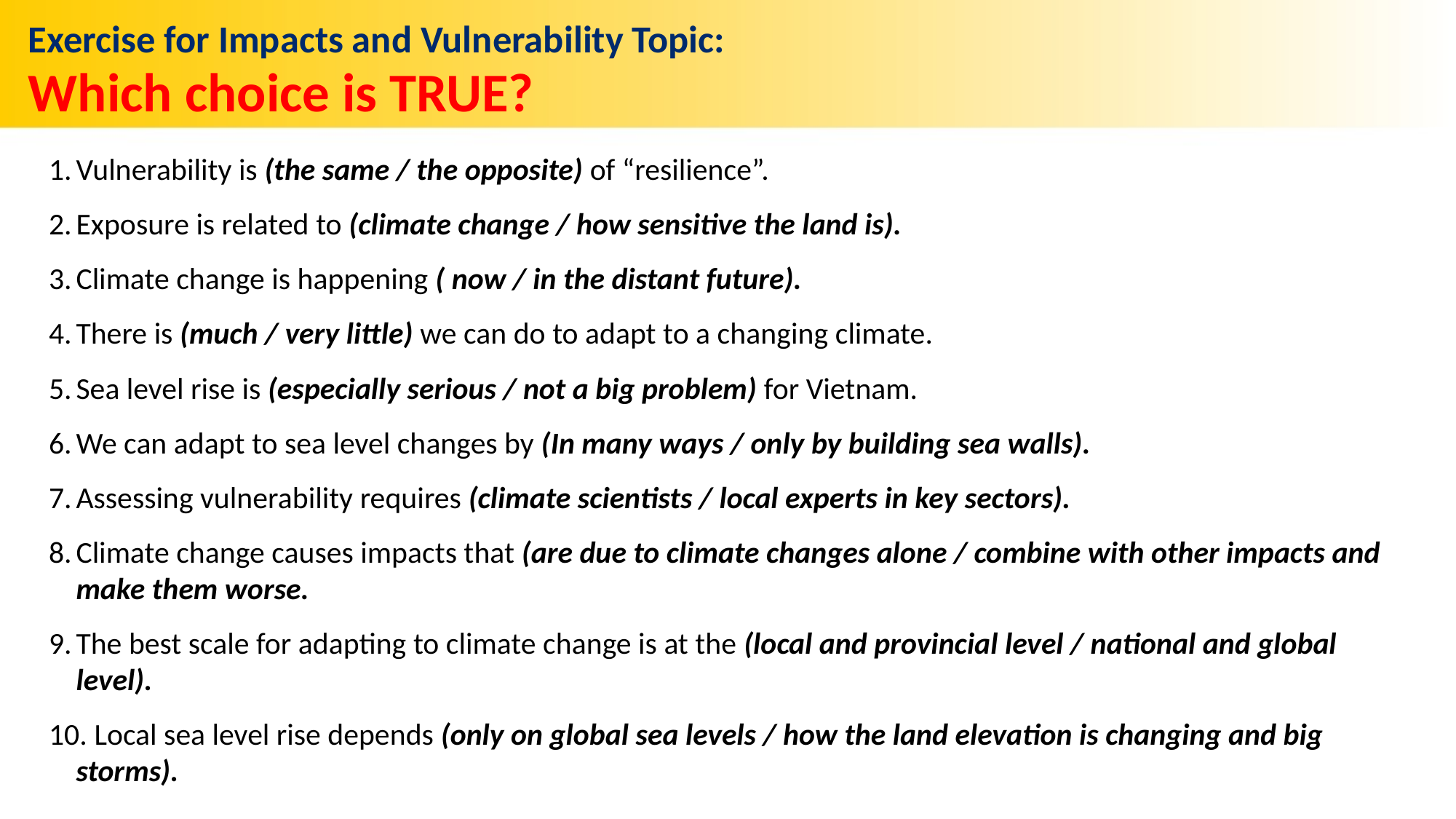

# Exercise for Impacts and Vulnerability Topic: Which choice is TRUE?
Vulnerability is (the same / the opposite) of “resilience”.
Exposure is related to (climate change / how sensitive the land is).
Climate change is happening ( now / in the distant future).
There is (much / very little) we can do to adapt to a changing climate.
Sea level rise is (especially serious / not a big problem) for Vietnam.
We can adapt to sea level changes by (In many ways / only by building sea walls).
Assessing vulnerability requires (climate scientists / local experts in key sectors).
Climate change causes impacts that (are due to climate changes alone / combine with other impacts and make them worse.
The best scale for adapting to climate change is at the (local and provincial level / national and global level).
 Local sea level rise depends (only on global sea levels / how the land elevation is changing and big storms).